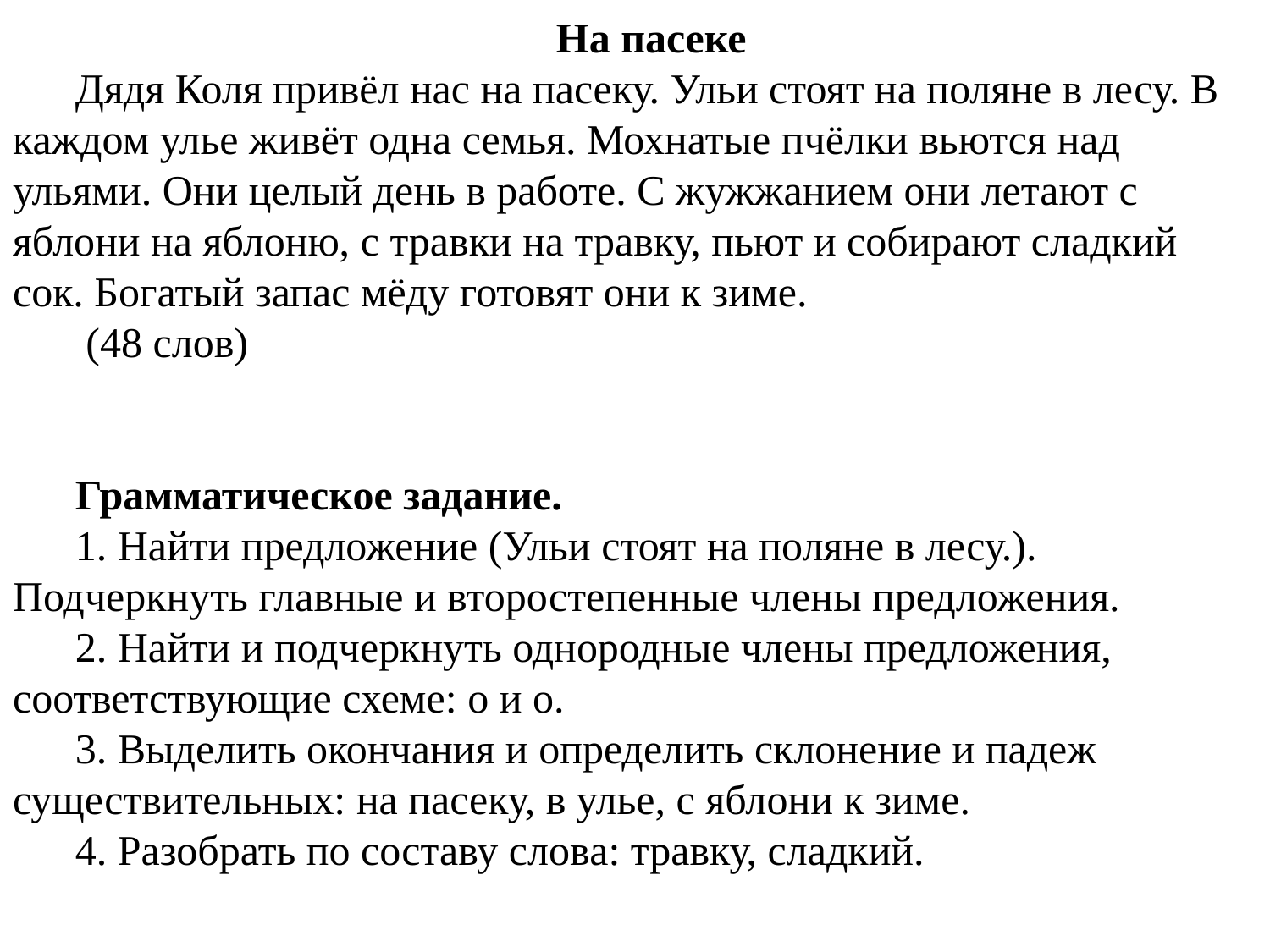

На пасеке
Дядя Коля привёл нас на пасеку. Ульи стоят на поляне в лесу. В каждом улье живёт одна семья. Мохнатые пчёлки вьются над ульями. Они целый день в работе. С жужжанием они летают с яблони на яблоню, с травки на травку, пьют и собирают сладкий сок. Богатый запас мёду готовят они к зиме.
 (48 слов)

Грамматическое задание.
1. Найти предложение (Ульи стоят на поляне в лесу.). Подчеркнуть главные и второстепенные члены предложения.
2. Найти и подчеркнуть однородные члены предложения, соответствующие схеме: о и о.
3. Выделить окончания и определить склонение и падеж существительных: на пасеку, в улье, с яблони к зиме.
4. Разобрать по составу слова: травку, сладкий.